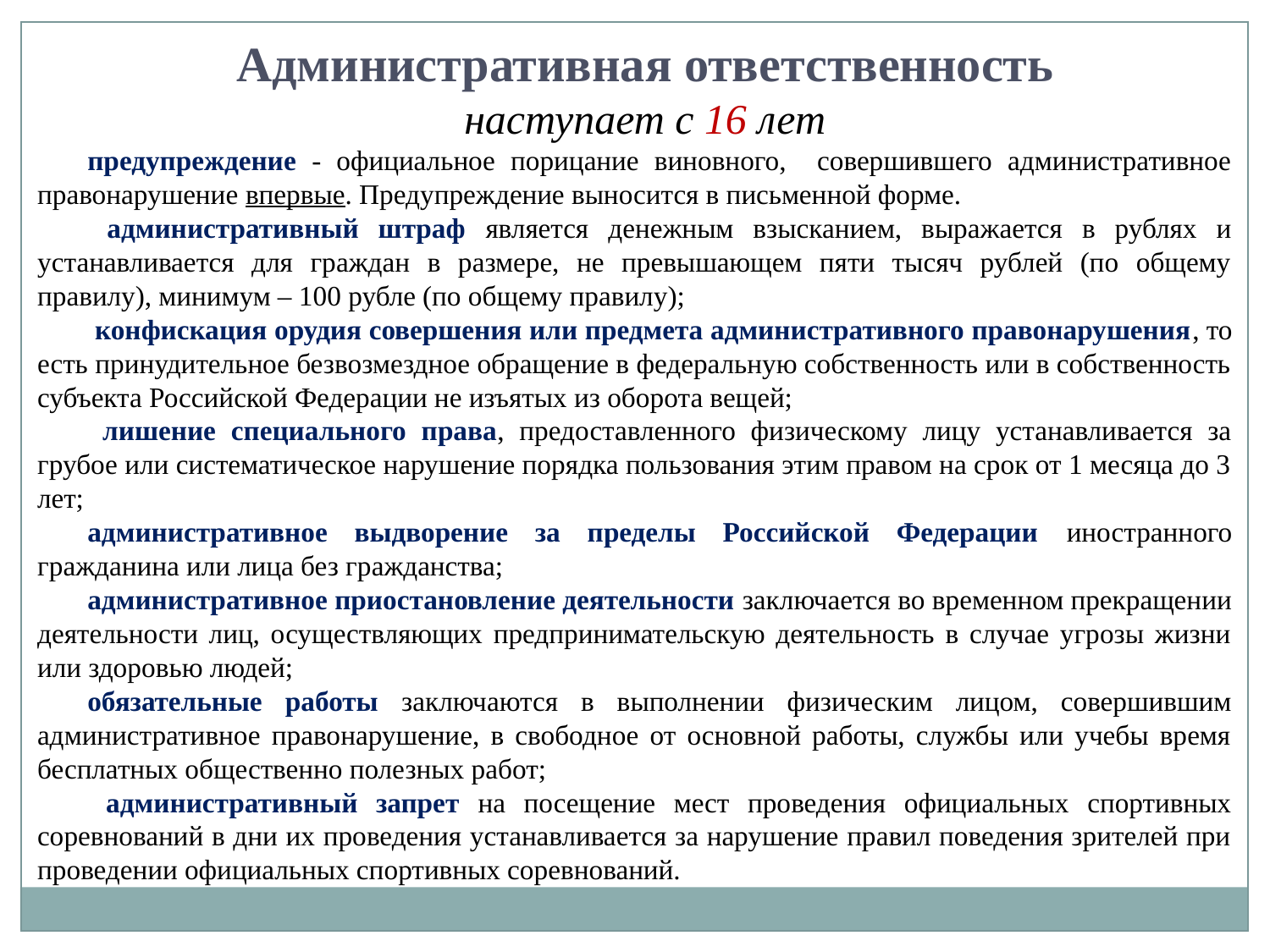

Административная ответственность
наступает с 16 лет
предупреждение - официальное порицание виновного,  совершившего административное правонарушение впервые. Предупреждение выносится в письменной форме.
 административный штраф является денежным взысканием, выражается в рублях и устанавливается для граждан в размере, не превышающем пяти тысяч рублей (по общему правилу), минимум – 100 рубле (по общему правилу);
 конфискация орудия совершения или предмета административного правонарушения, то есть принудительное безвозмездное обращение в федеральную собственность или в собственность субъекта Российской Федерации не изъятых из оборота вещей;
 лишение специального права, предоставленного физическому лицу устанавливается за грубое или систематическое нарушение порядка пользования этим правом на срок от 1 месяца до 3 лет;
административное выдворение за пределы Российской Федерации иностранного гражданина или лица без гражданства;
административное приостановление деятельности заключается во временном прекращении деятельности лиц, осуществляющих предпринимательскую деятельность в случае угрозы жизни или здоровью людей;
обязательные работы заключаются в выполнении физическим лицом, совершившим административное правонарушение, в свободное от основной работы, службы или учебы время бесплатных общественно полезных работ;
 административный запрет на посещение мест проведения официальных спортивных соревнований в дни их проведения устанавливается за нарушение правил поведения зрителей при проведении официальных спортивных соревнований.